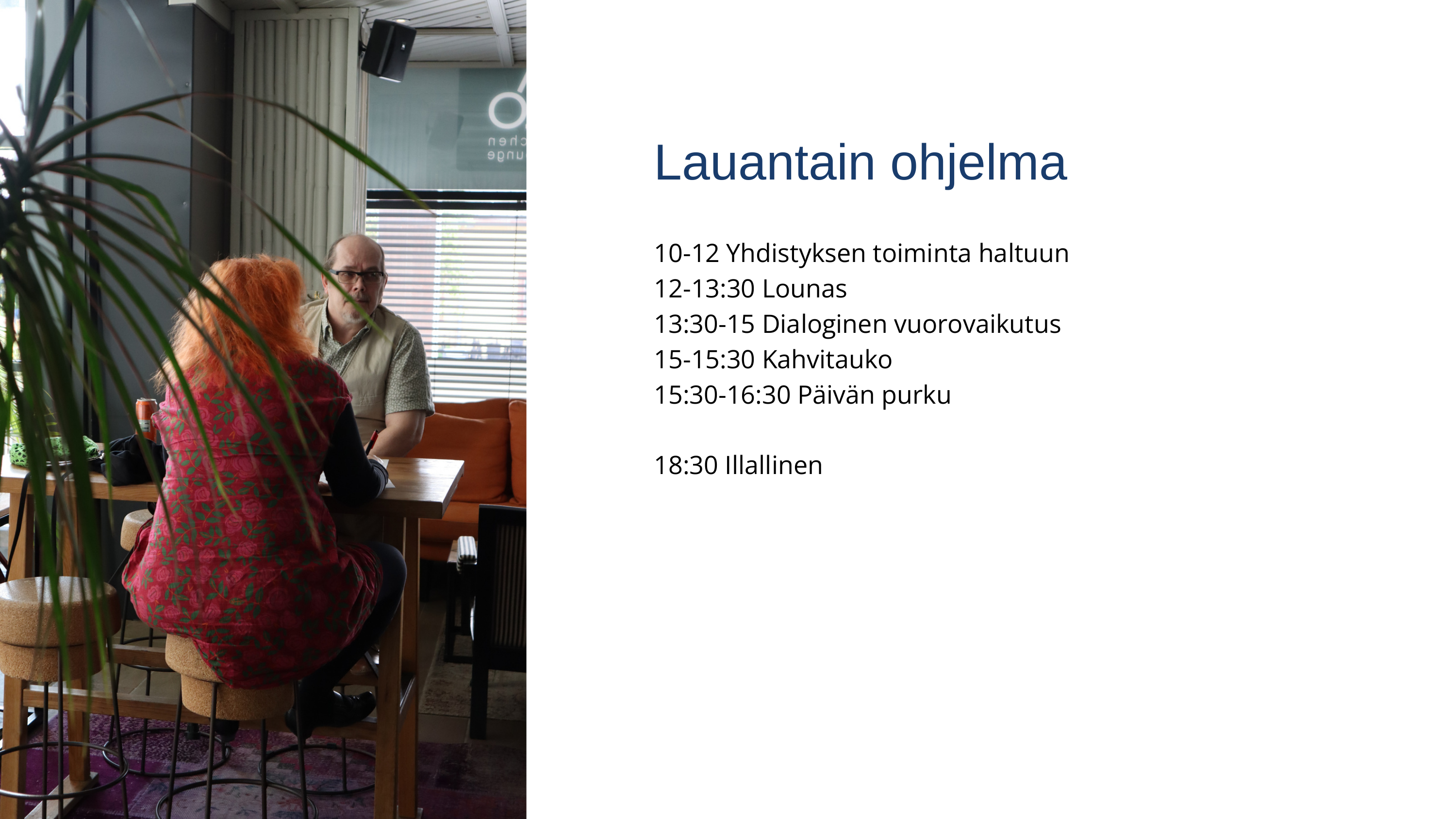

Lauantain ohjelma
10-12 Yhdistyksen toiminta haltuun
12-13:30 Lounas
13:30-15 Dialoginen vuorovaikutus
15-15:30 Kahvitauko
15:30-16:30 Päivän purku

18:30 Illallinen